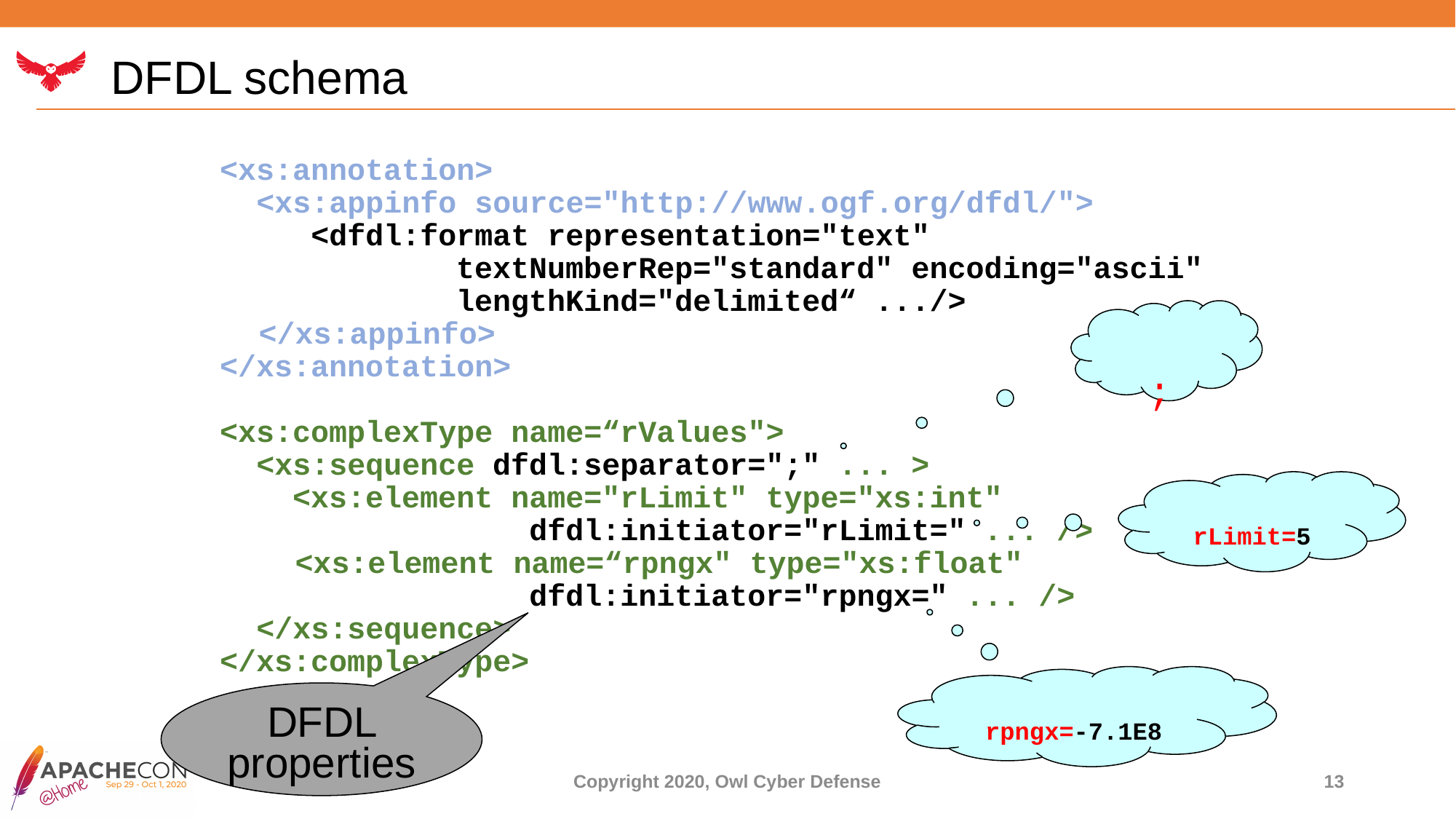

# DFDL schema
<xs:annotation>
  <xs:appinfo source="http://www.ogf.org/dfdl/">
     <dfdl:format representation="text"
             textNumberRep="standard" encoding="ascii"
             lengthKind="delimited“ .../>
	 </xs:appinfo>
</xs:annotation>

<xs:complexType name=“rValues">
  <xs:sequence dfdl:separator=";" ... >
    <xs:element name="rLimit" type="xs:int"
                 dfdl:initiator="rLimit=" ... />
	   <xs:element name=“rpngx" type="xs:float"
                 dfdl:initiator="rpngx=" ... />
  </xs:sequence>
</xs:complexType>
;
rLimit=5

rpngx=-7.1E8
DFDL properties
Copyright 2020, Owl Cyber Defense
13